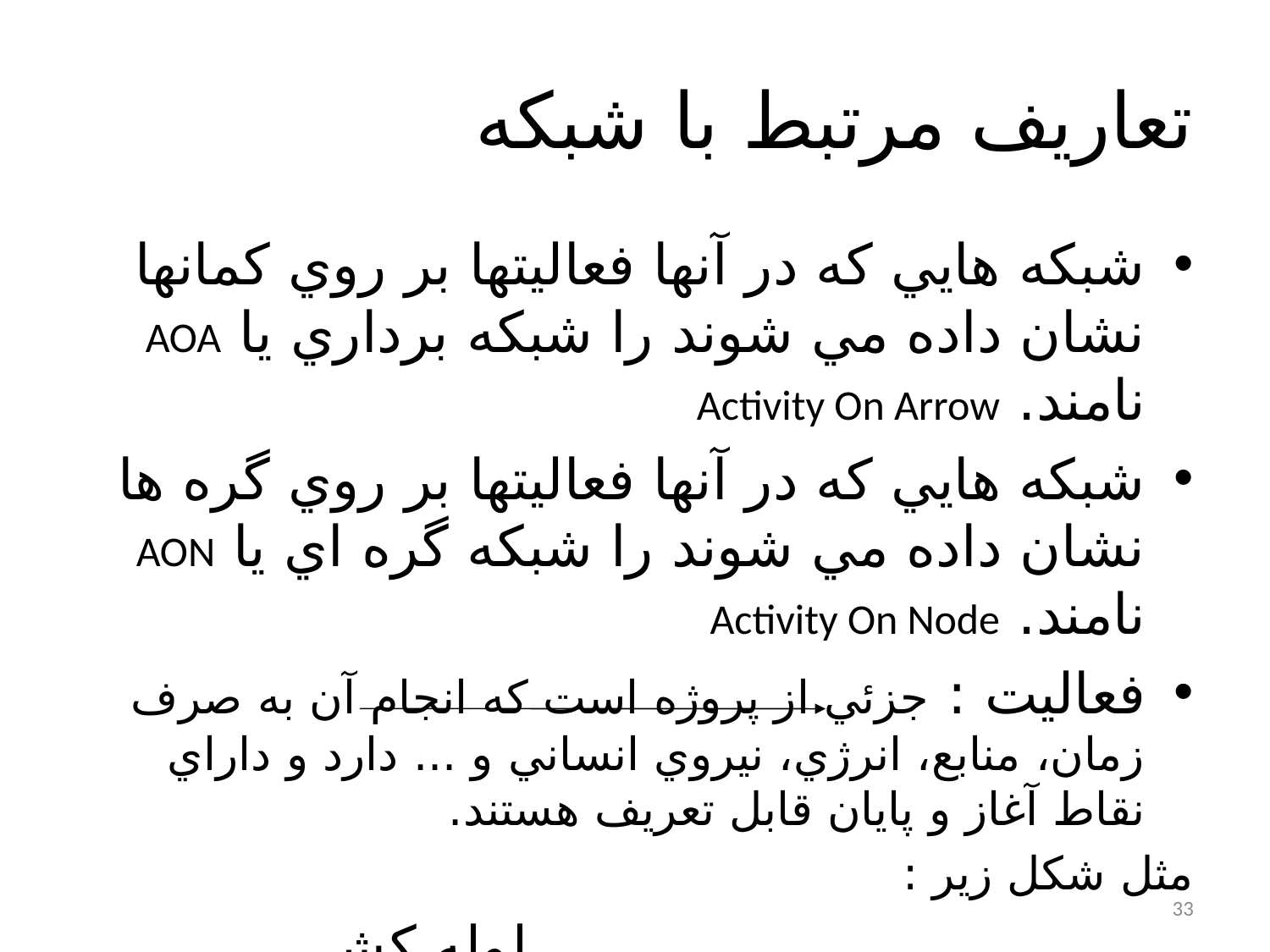

# تعاريف مرتبط با شبکه
شبکه هايي که در آنها فعاليتها بر روي کمانها نشان داده مي شوند را شبکه برداري يا AOA نامند. Activity On Arrow
شبکه هايي که در آنها فعاليتها بر روي گره ها نشان داده مي شوند را شبکه گره اي يا AON نامند. Activity On Node
فعاليت : جزئي از پروژه است که انجام آن به صرف زمان، منابع، انرژي، نيروي انساني و ... دارد و داراي نقاط آغاز و پايان قابل تعريف هستند.
مثل شکل زير :
                                     لوله کشي ساختمان

33